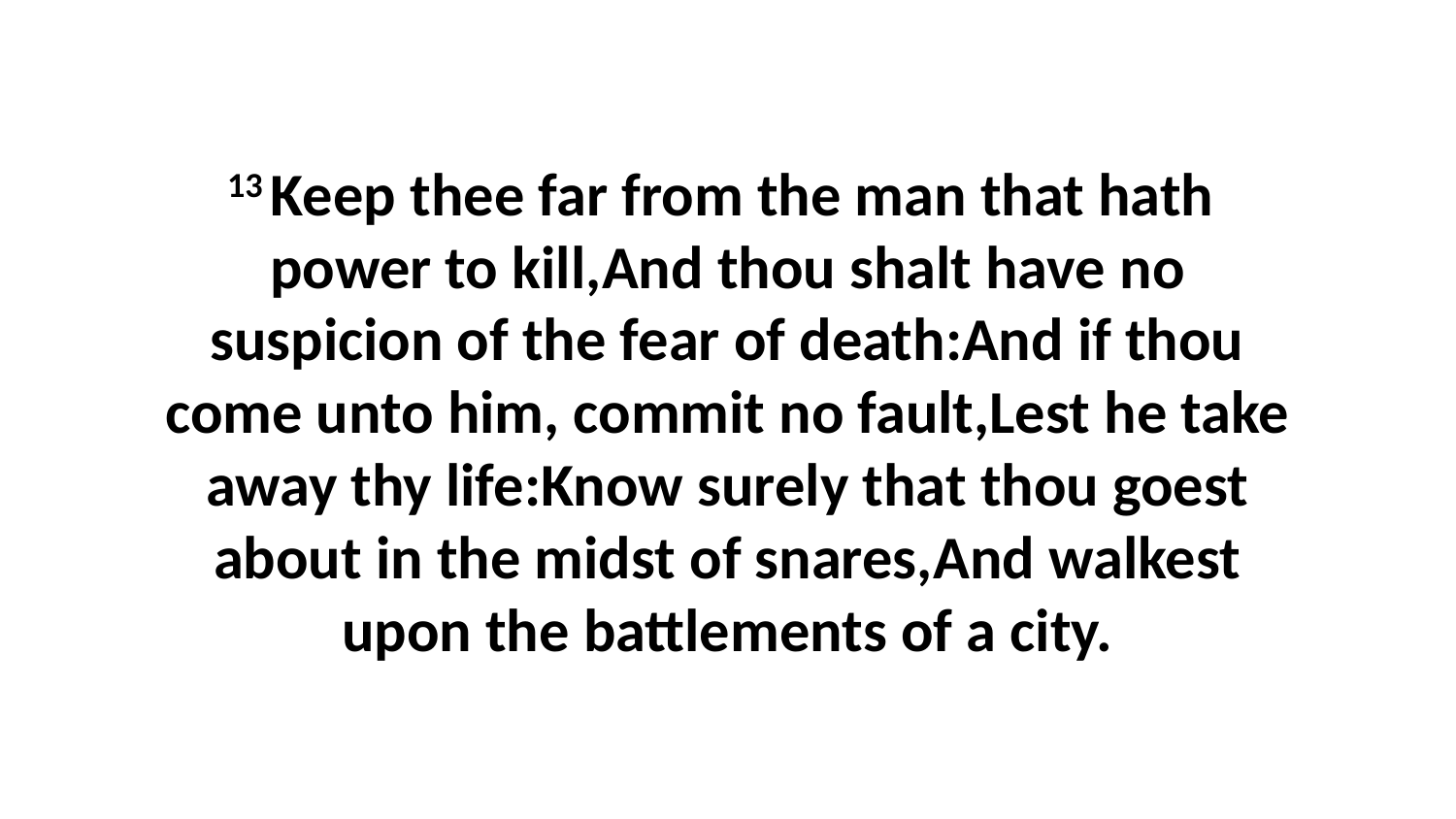

13 Keep thee far from the man that hath  power to kill,And thou shalt have no suspicion of the fear of death:And if thou come unto him, commit no fault,Lest he take away thy life:Know surely that thou goest about in the midst of snares,And walkest upon the battlements of a city.